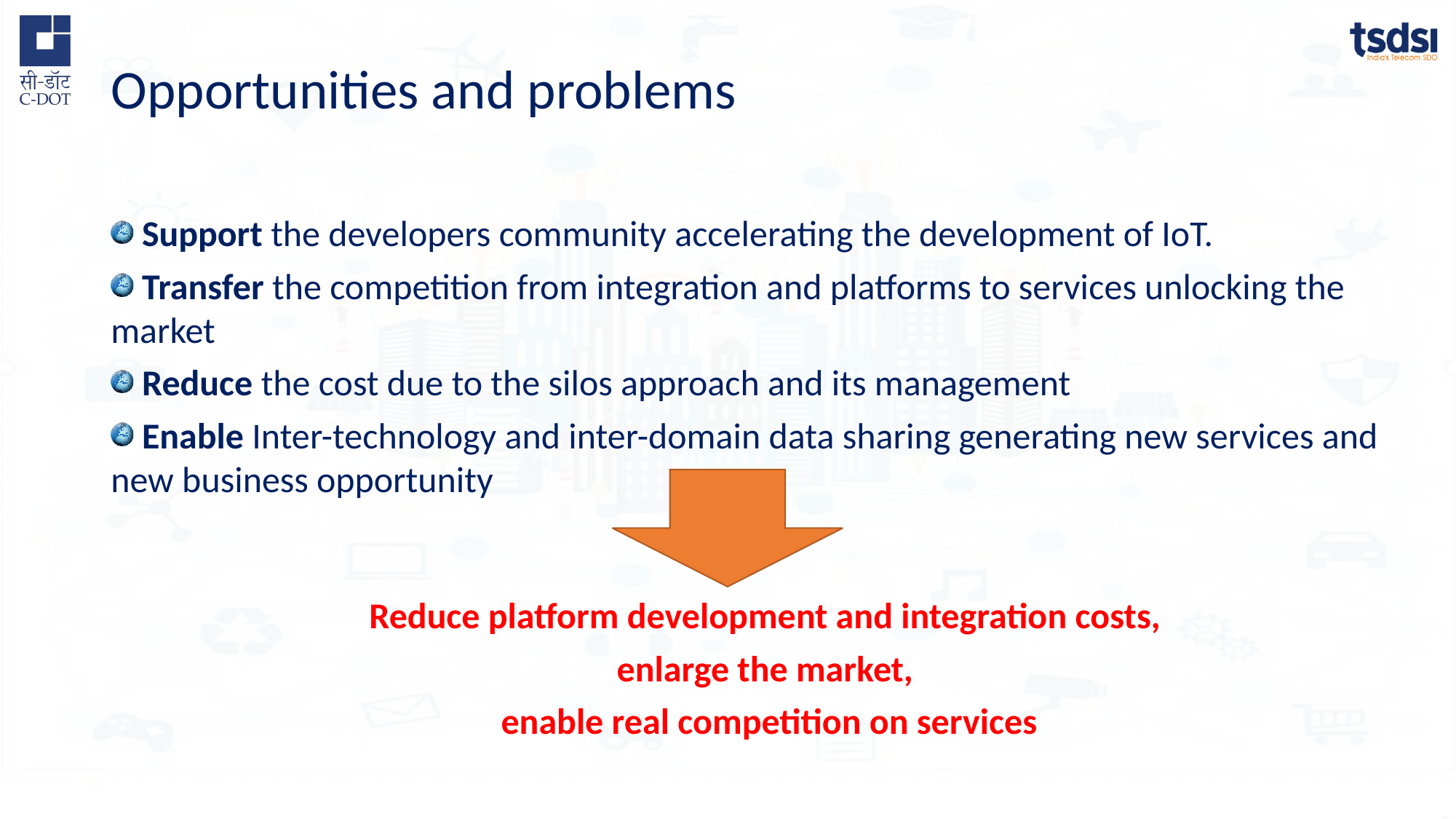

# Opportunities and problems

 Support the developers community accelerating the development of IoT.
 Transfer the competition from integration and platforms to services unlocking the market
 Reduce the cost due to the silos approach and its management
 Enable Inter-technology and inter-domain data sharing generating new services and new business opportunity

Reduce platform development and integration costs,
enlarge the market,
enable real competition on services